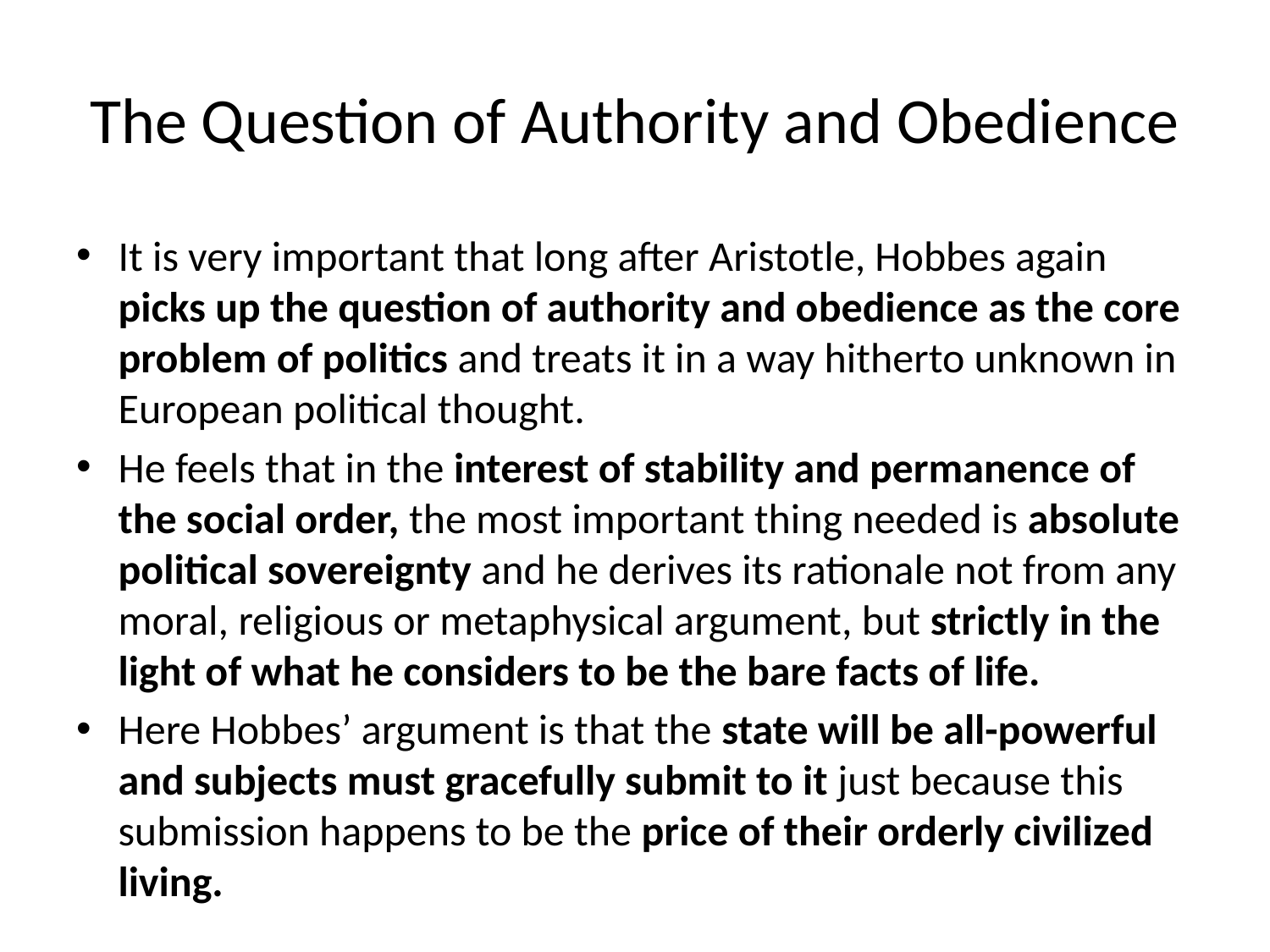

# The Question of Authority and Obedience
It is very important that long after Aristotle, Hobbes again picks up the question of authority and obedience as the core problem of politics and treats it in a way hitherto unknown in European political thought.
He feels that in the interest of stability and permanence of the social order, the most important thing needed is absolute political sovereignty and he derives its rationale not from any moral, religious or metaphysical argument, but strictly in the light of what he considers to be the bare facts of life.
Here Hobbes’ argument is that the state will be all-powerful and subjects must gracefully submit to it just because this submission happens to be the price of their orderly civilized living.